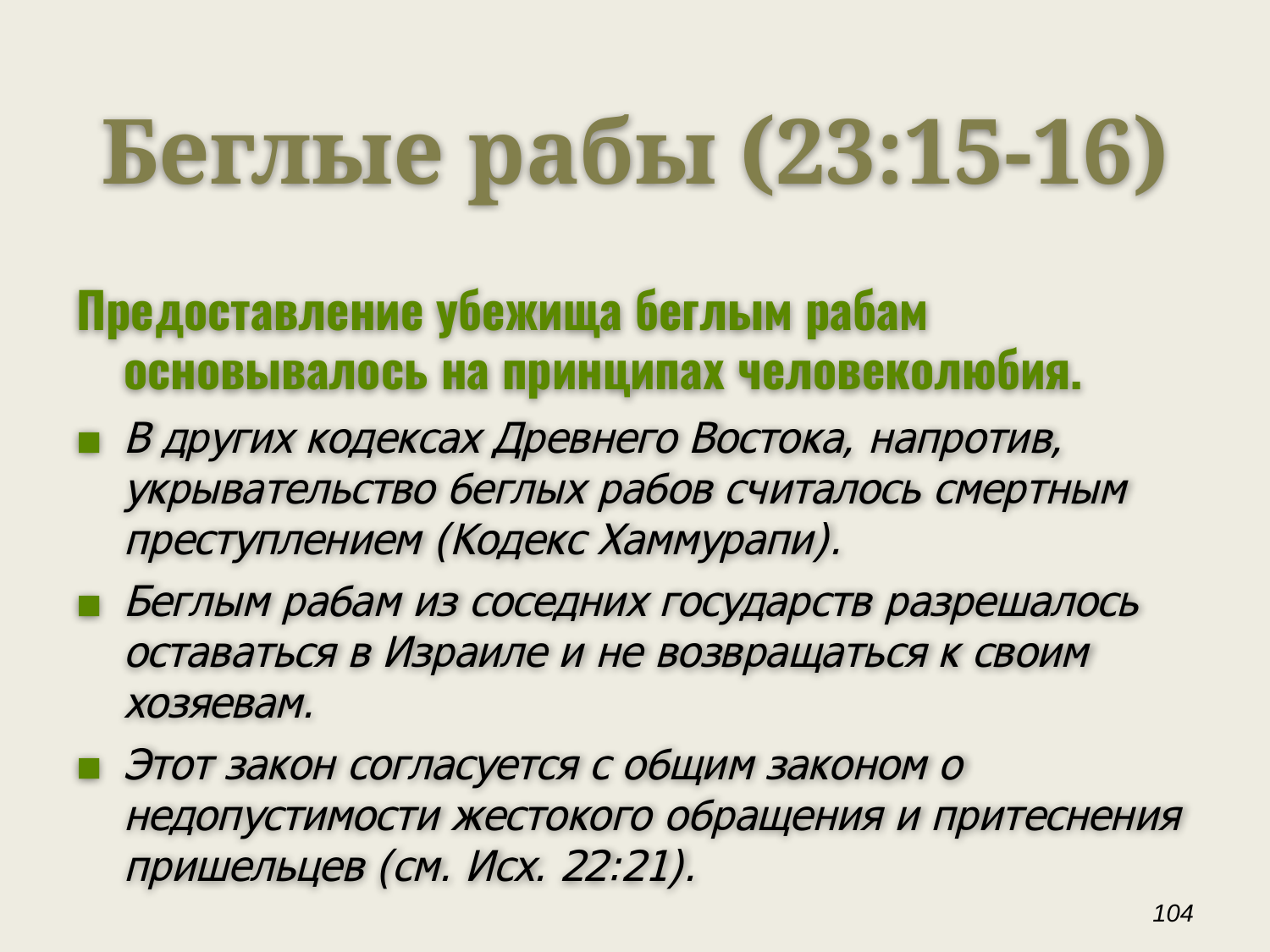

Беглые рабы (23:15-16)
Предоставление убежища беглым рабам основывалось на принципах человеколюбия.
В других кодексах Древнего Востока, напротив, укрывательство беглых рабов считалось смертным преступлением (Кодекс Хаммурапи).
Беглым рабам из соседних государств разрешалось оставаться в Израиле и не возвращаться к своим хозяевам.
Этот закон согласуется с общим законом о недопустимости жестокого обращения и притеснения пришельцев (см. Исх. 22:21).
104